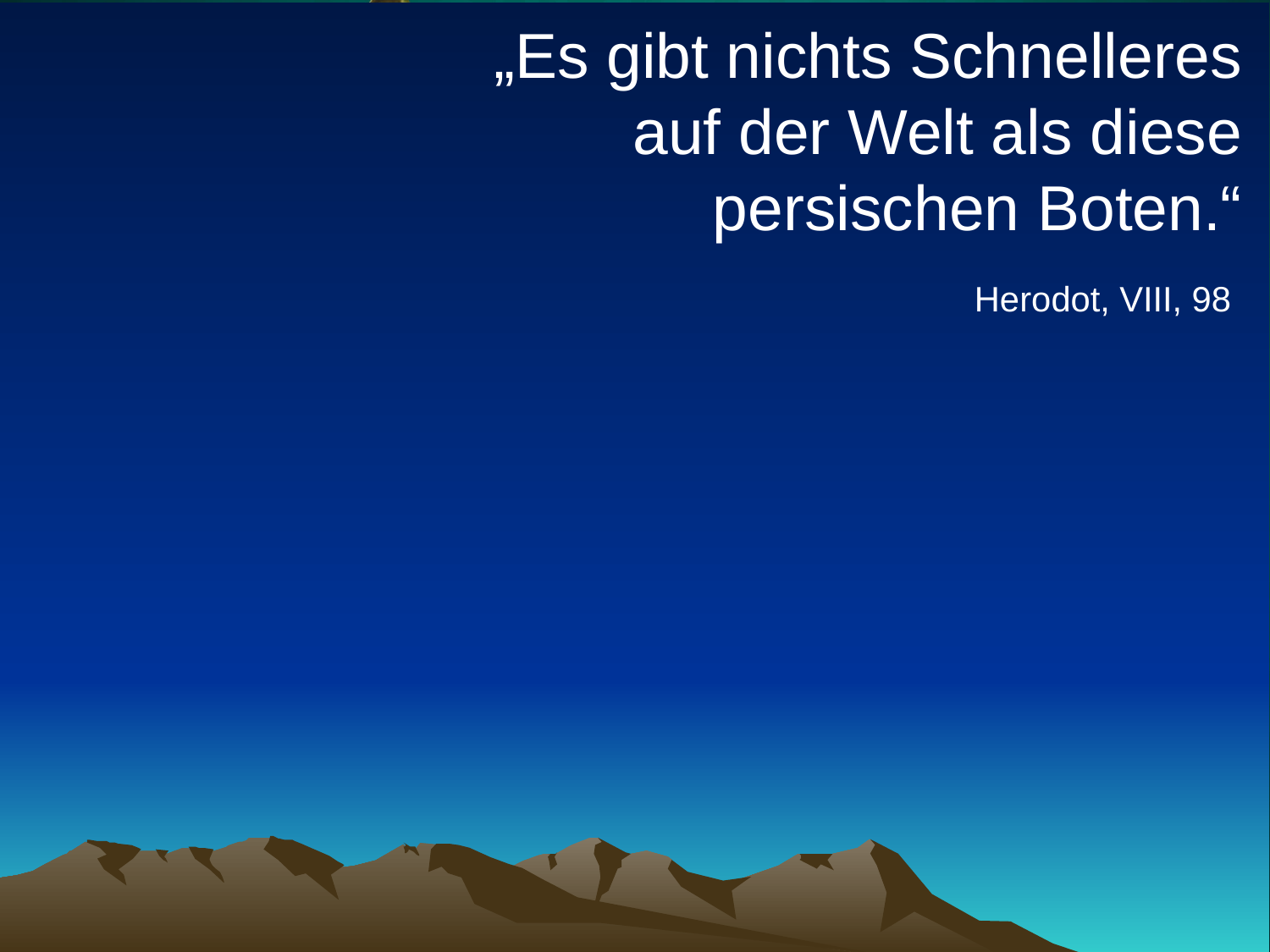

# „Es gibt nichts Schnelleres auf der Welt als diese persischen Boten.“
Herodot, VIII, 98